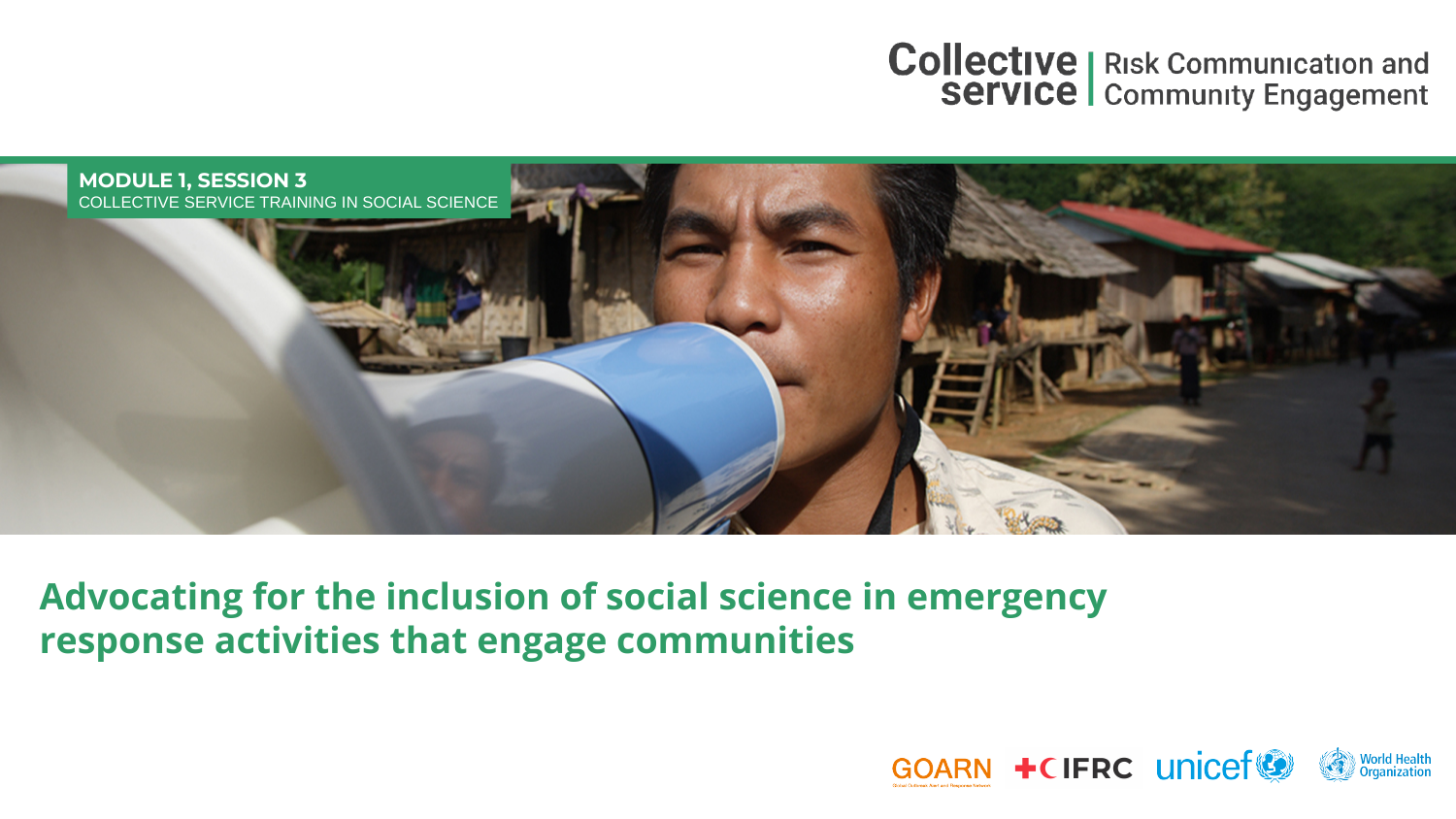

Advocating for the inclusion of social science in emergency response activities that engage communities